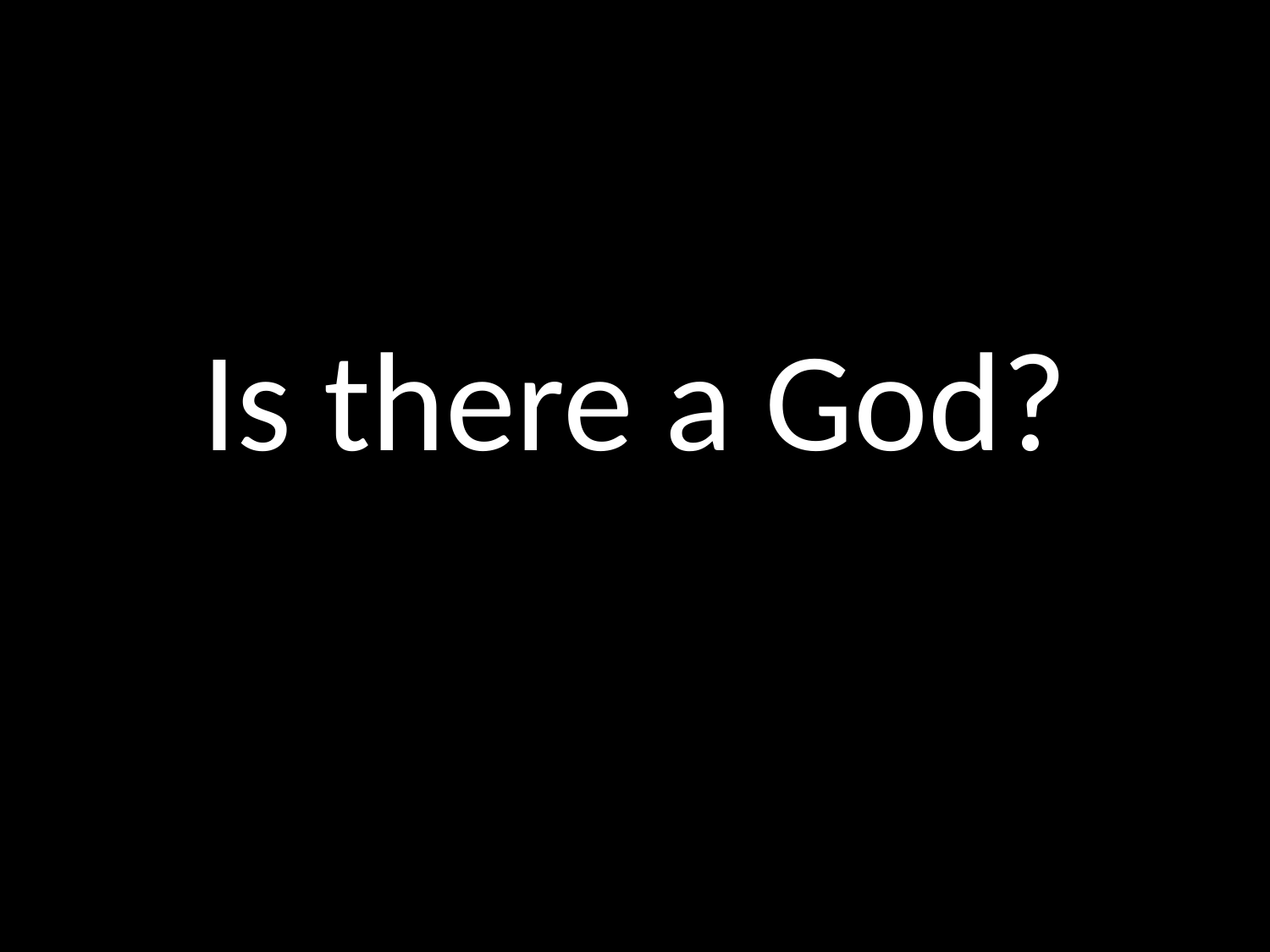

# Is there a God?
GOD
GOD